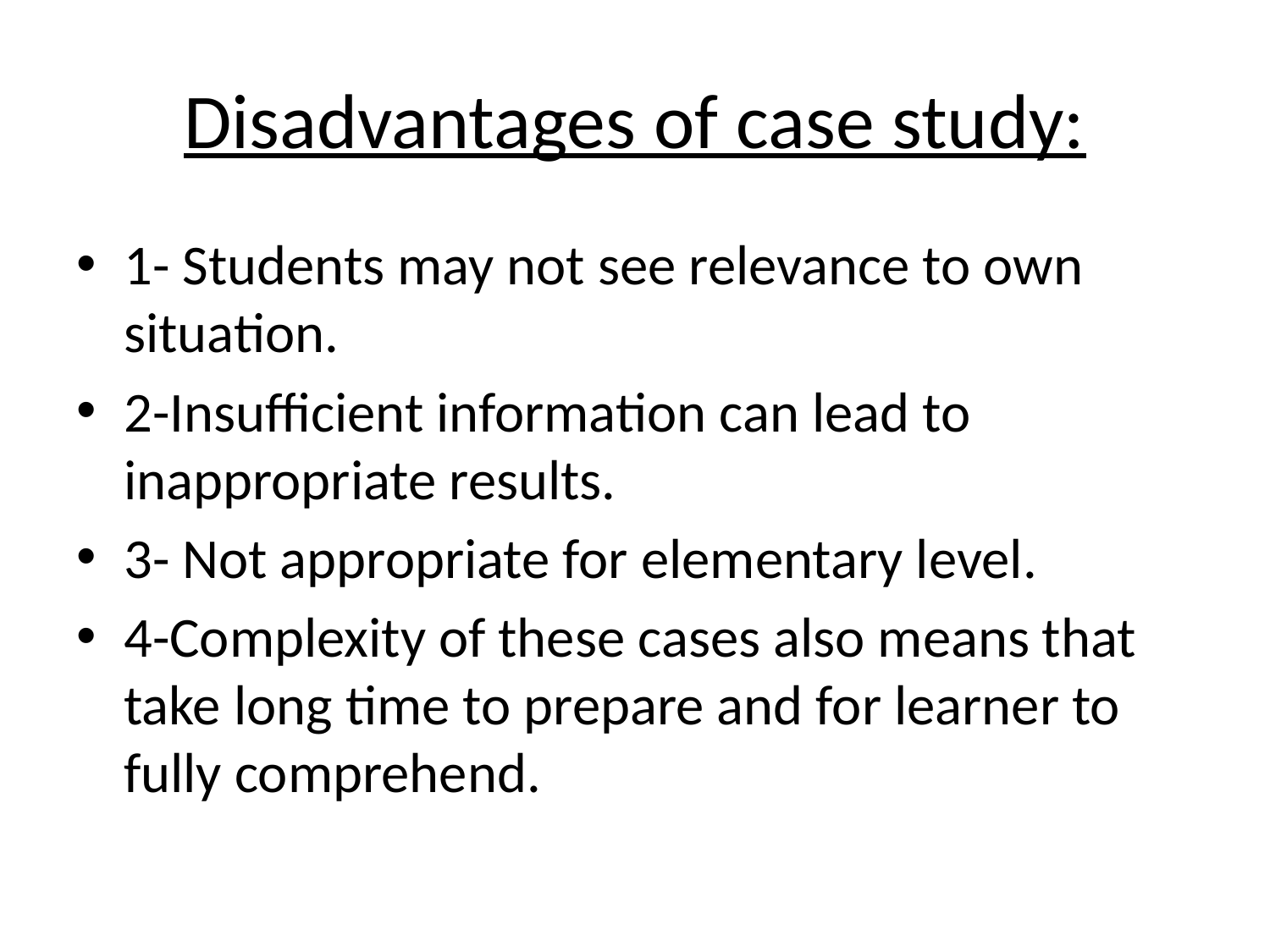

# Disadvantages of case study:
1- Students may not see relevance to own situation.
2-Insufficient information can lead to inappropriate results.
3- Not appropriate for elementary level.
4-Complexity of these cases also means that take long time to prepare and for learner to fully comprehend.